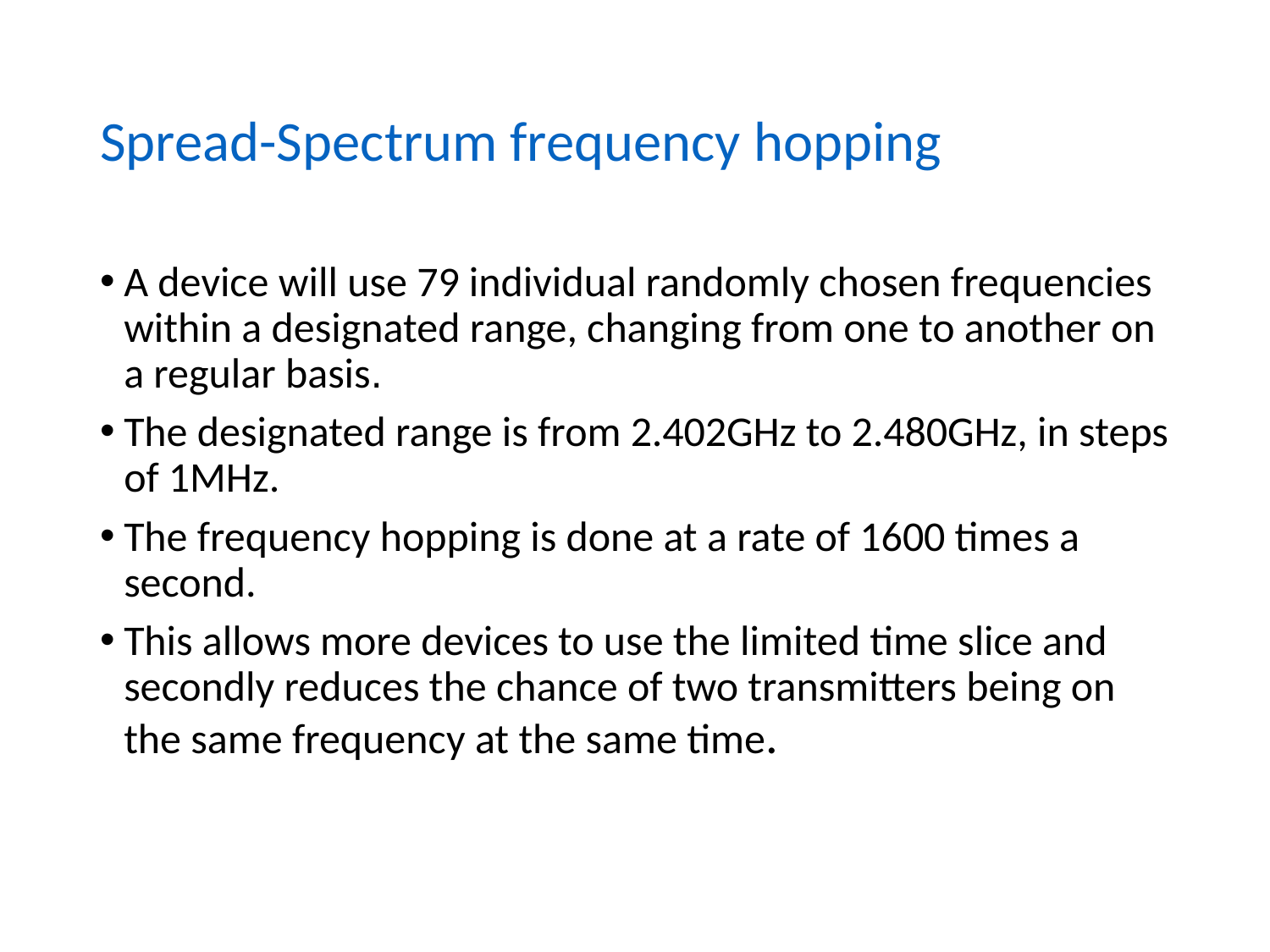

# Spread-Spectrum frequency hopping
A device will use 79 individual randomly chosen frequencies within a designated range, changing from one to another on a regular basis.
The designated range is from 2.402GHz to 2.480GHz, in steps of 1MHz.
The frequency hopping is done at a rate of 1600 times a second.
This allows more devices to use the limited time slice and secondly reduces the chance of two transmitters being on the same frequency at the same time.